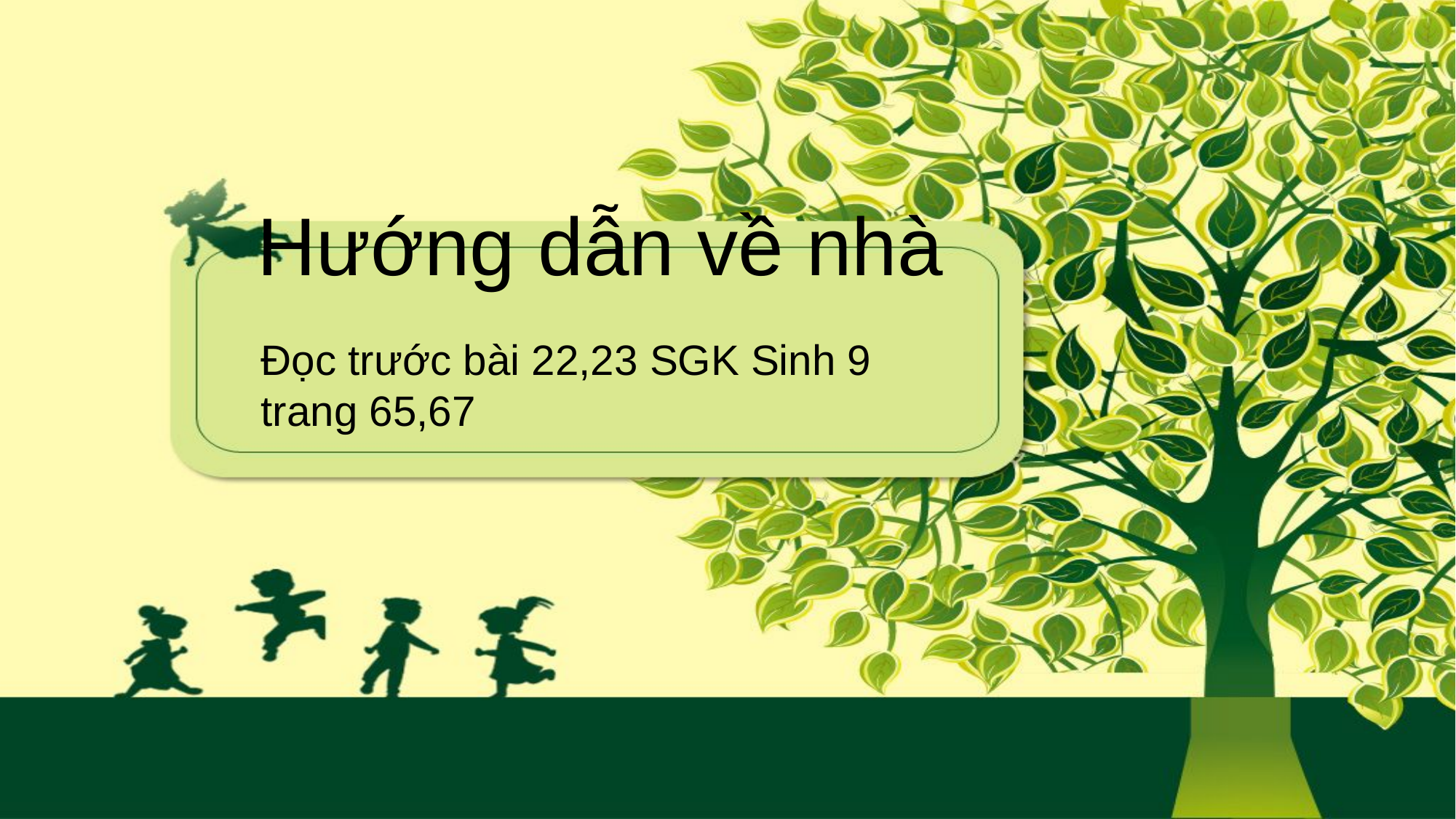

Hướng dẫn về nhà
Đọc trước bài 22,23 SGK Sinh 9 trang 65,67